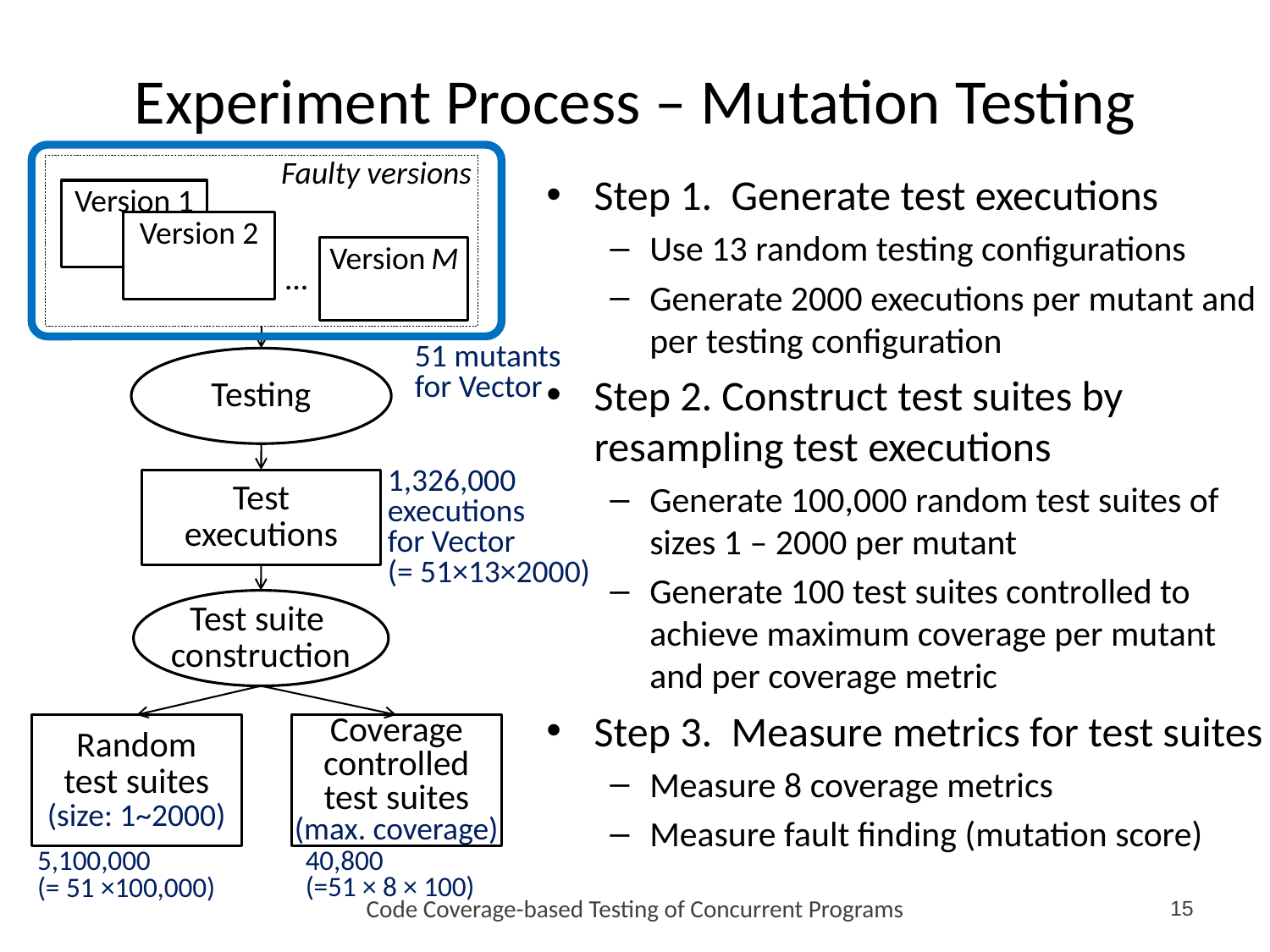

# Experiment Process – Mutation Testing

Faulty versions

Step 1.  Generate test executions
Use 13 random testing configurations
Generate 2000 executions per mutant and per testing configuration
Step 2. Construct test suites by resampling test executions
Generate 100,000 random test suites of sizes 1 – 2000 per mutant
Generate 100 test suites controlled to achieve maximum coverage per mutant    and per coverage metric
Step 3.  Measure metrics for test suites
Measure 8 coverage metrics
Measure fault finding (mutation score)

Version 1
Version 2
Version M
…
51 mutants
for Vector
Testing
1,326,000
executions
for Vector
(= 51×13×2000)

Test
executions
Test suite
construction
Random
test suites
(size: 1~2000)
Coverage
controlled
test suites
(max. coverage)
40,800
(=51 × 8 × 100)
5,100,000
(= 51 ×100,000)
Code Coverage-based Testing of Concurrent Programs
15